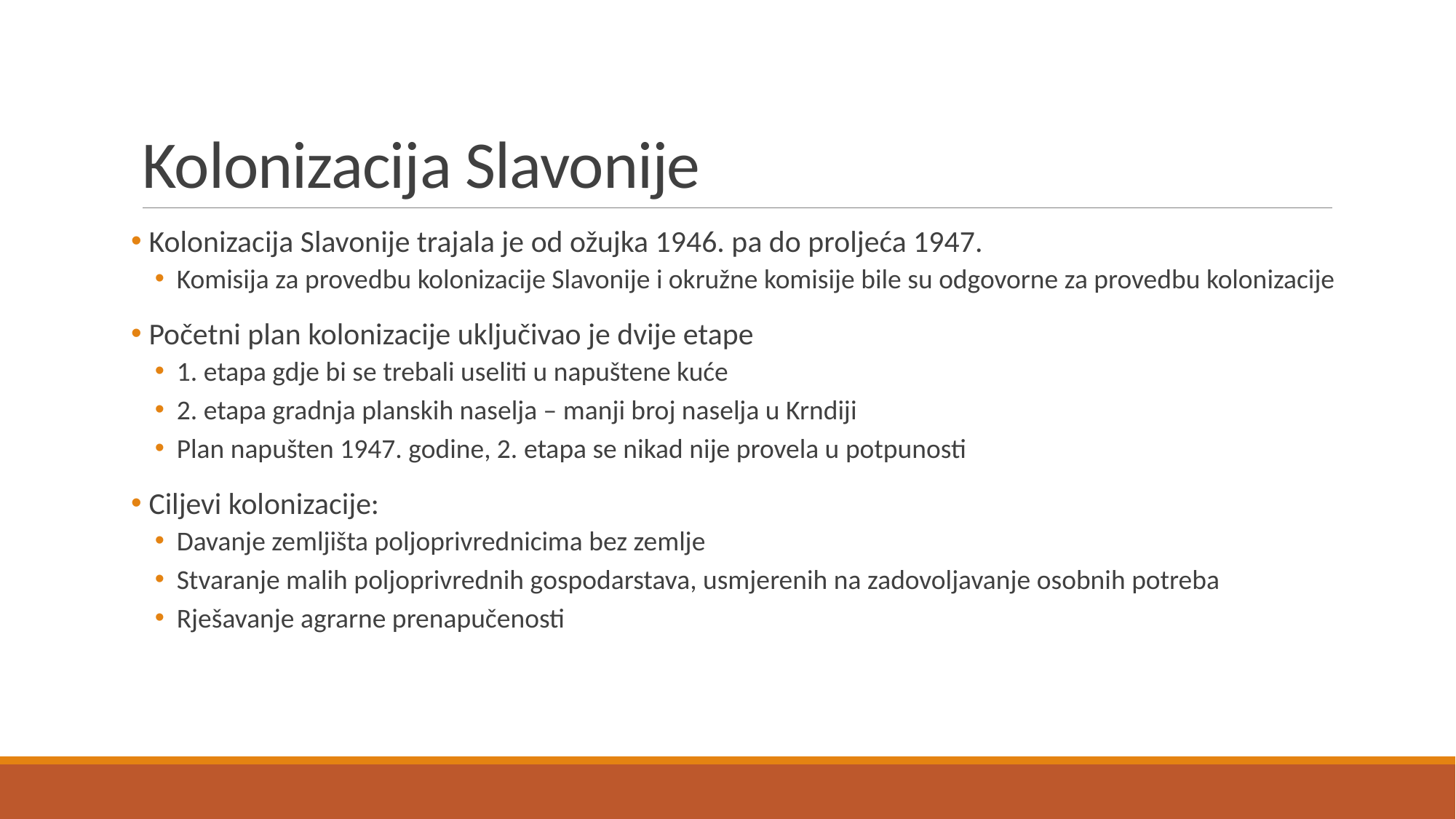

# Kolonizacija Slavonije
 Kolonizacija Slavonije trajala je od ožujka 1946. pa do proljeća 1947.
Komisija za provedbu kolonizacije Slavonije i okružne komisije bile su odgovorne za provedbu kolonizacije
 Početni plan kolonizacije uključivao je dvije etape
1. etapa gdje bi se trebali useliti u napuštene kuće
2. etapa gradnja planskih naselja – manji broj naselja u Krndiji
Plan napušten 1947. godine, 2. etapa se nikad nije provela u potpunosti
 Ciljevi kolonizacije:
Davanje zemljišta poljoprivrednicima bez zemlje
Stvaranje malih poljoprivrednih gospodarstava, usmjerenih na zadovoljavanje osobnih potreba
Rješavanje agrarne prenapučenosti